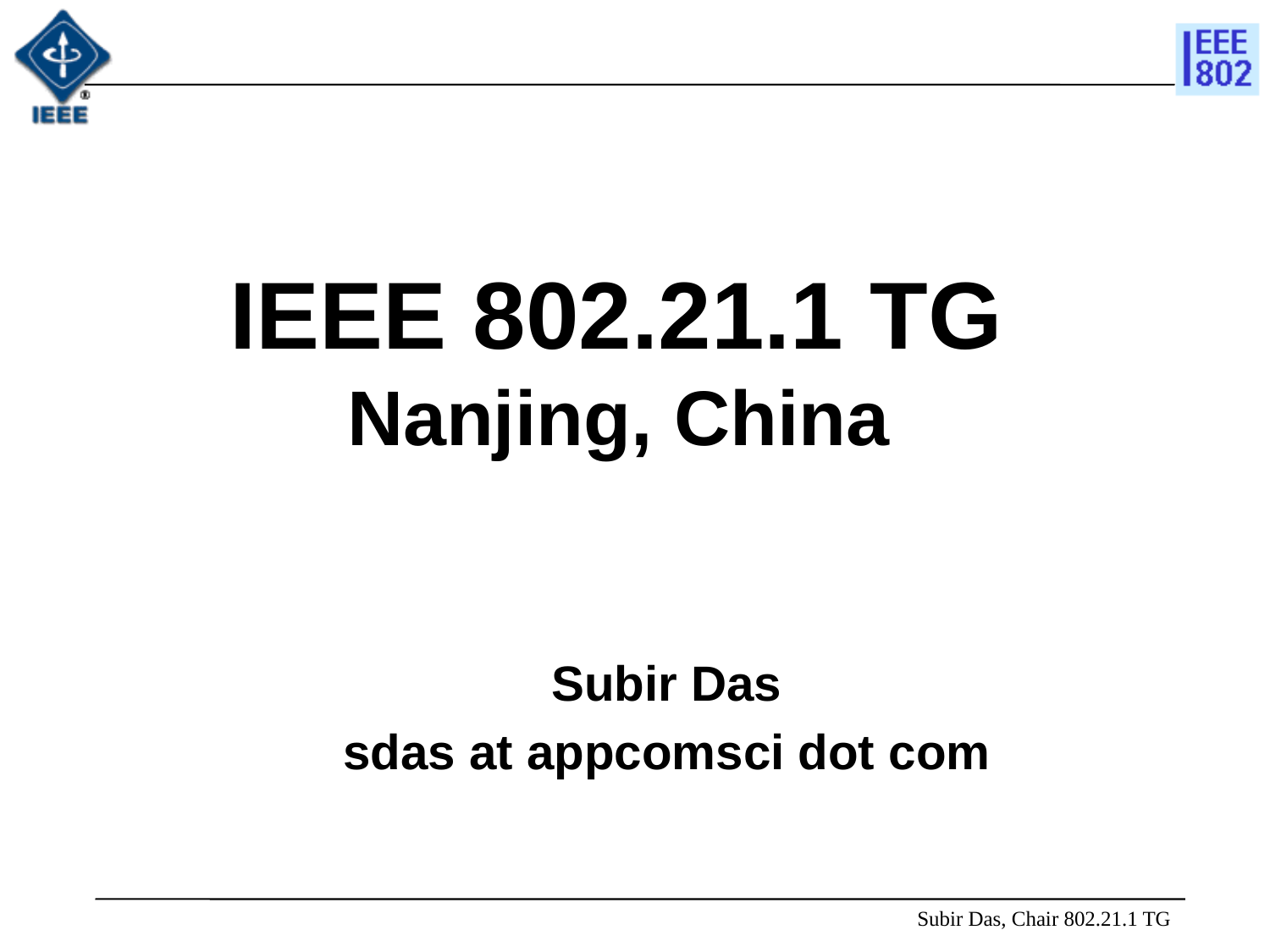

# IEEE 802.21.1 TG Nanjing, China
Subir Das
sdas at appcomsci dot com
     Subir Das, Chair 802.21.1 TG